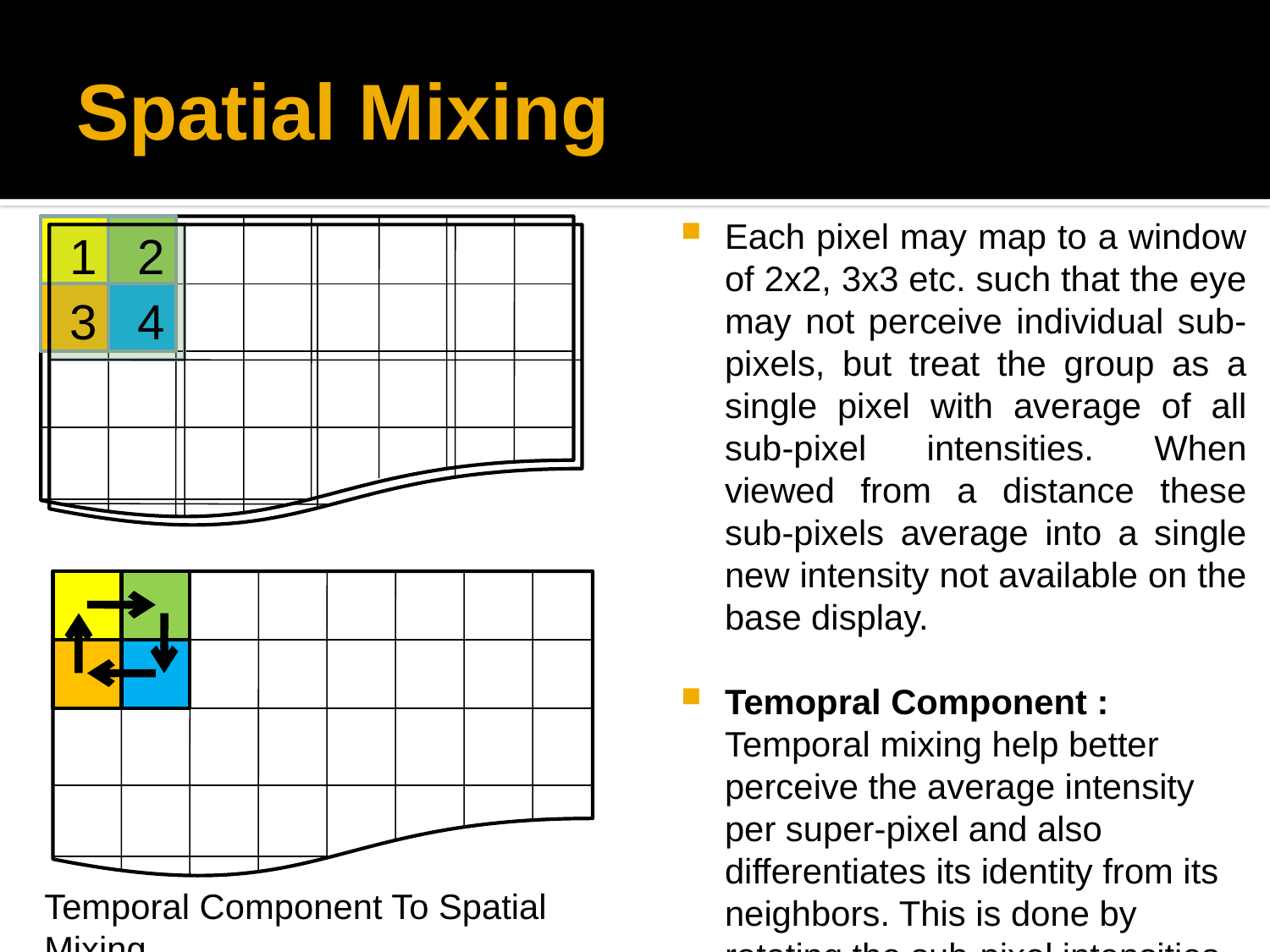

# Spatial Mixing
Each pixel may map to a window of 2x2, 3x3 etc. such that the eye may not perceive individual sub-pixels, but treat the group as a single pixel with average of all sub-pixel intensities. When viewed from a distance these sub-pixels average into a single new intensity not available on the base display.

Temopral Component : Temporal mixing help better perceive the average intensity per super-pixel and also differentiates its identity from its neighbors. This is done by rotating the sub-pixel intensities by one for each display clock cycle.

1
2

3
4

Temporal Component To Spatial Mixing